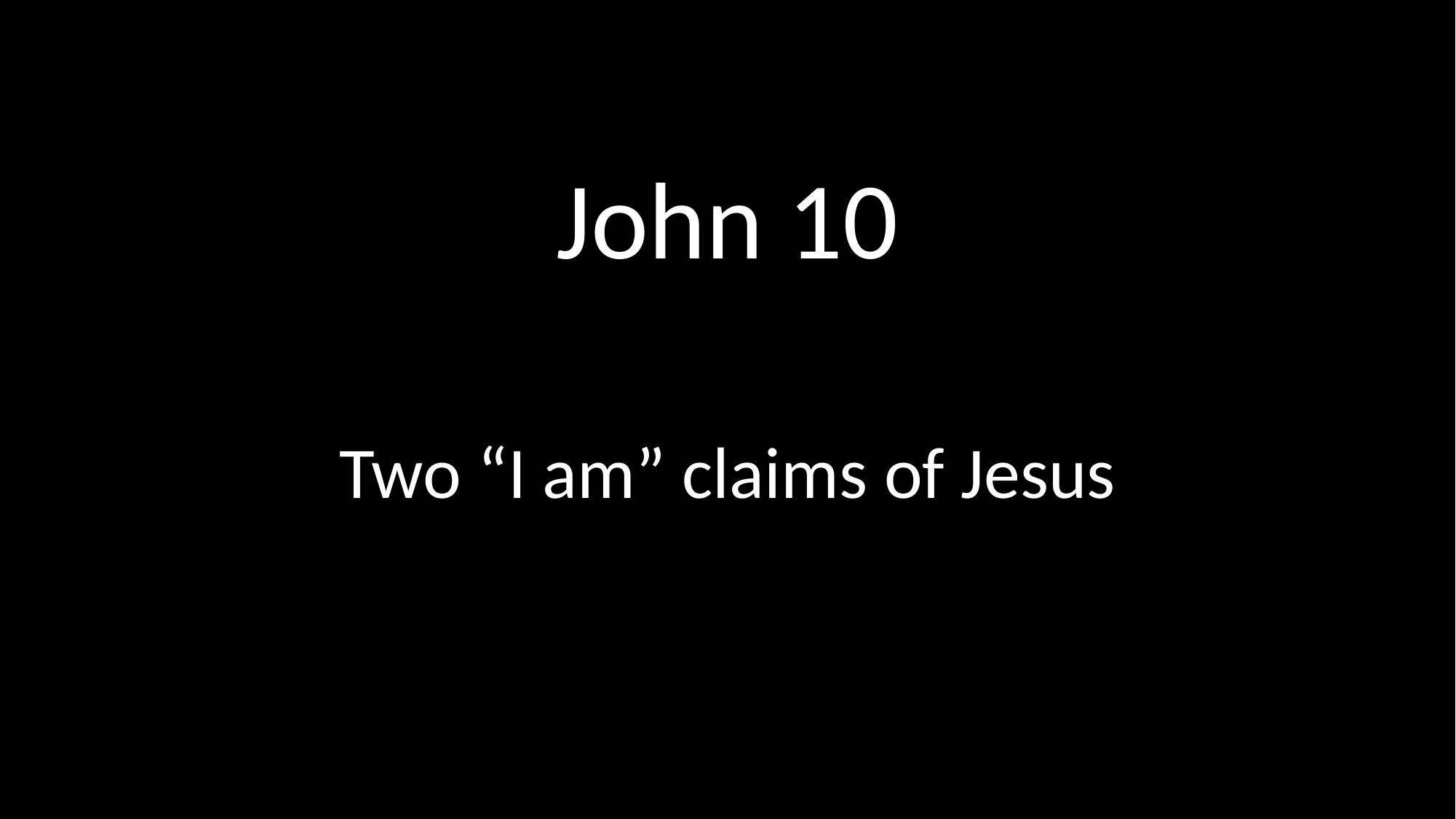

# John 10
Two “I am” claims of Jesus